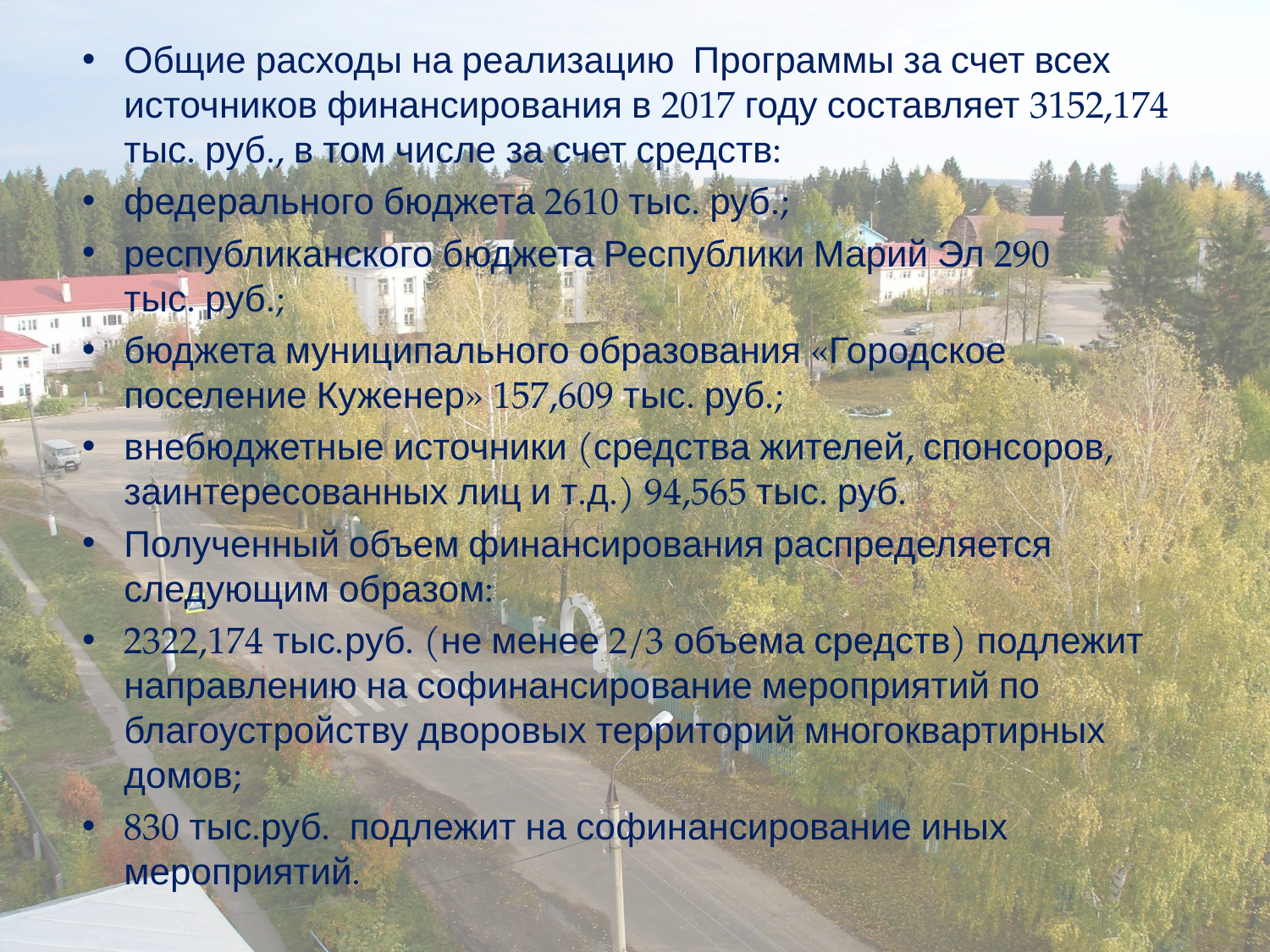

Общие расходы на реализацию  Программы за счет всех источников финансирования в 2017 году составляет 3152,174 тыс. руб., в том числе за счет средств:
федерального бюджета 2610 тыс. руб.;
республиканского бюджета Республики Марий Эл 290 тыс. руб.;
бюджета муниципального образования «Городское поселение Куженер» 157,609 тыс. руб.;
внебюджетные источники (средства жителей, спонсоров, заинтересованных лиц и т.д.) 94,565 тыс. руб.
Полученный объем финансирования распределяется следующим образом:
2322,174 тыс.руб. (не менее 2/3 объема средств) подлежит направлению на софинансирование мероприятий по благоустройству дворовых территорий многоквартирных домов;
830 тыс.руб.  подлежит на софинансирование иных мероприятий.